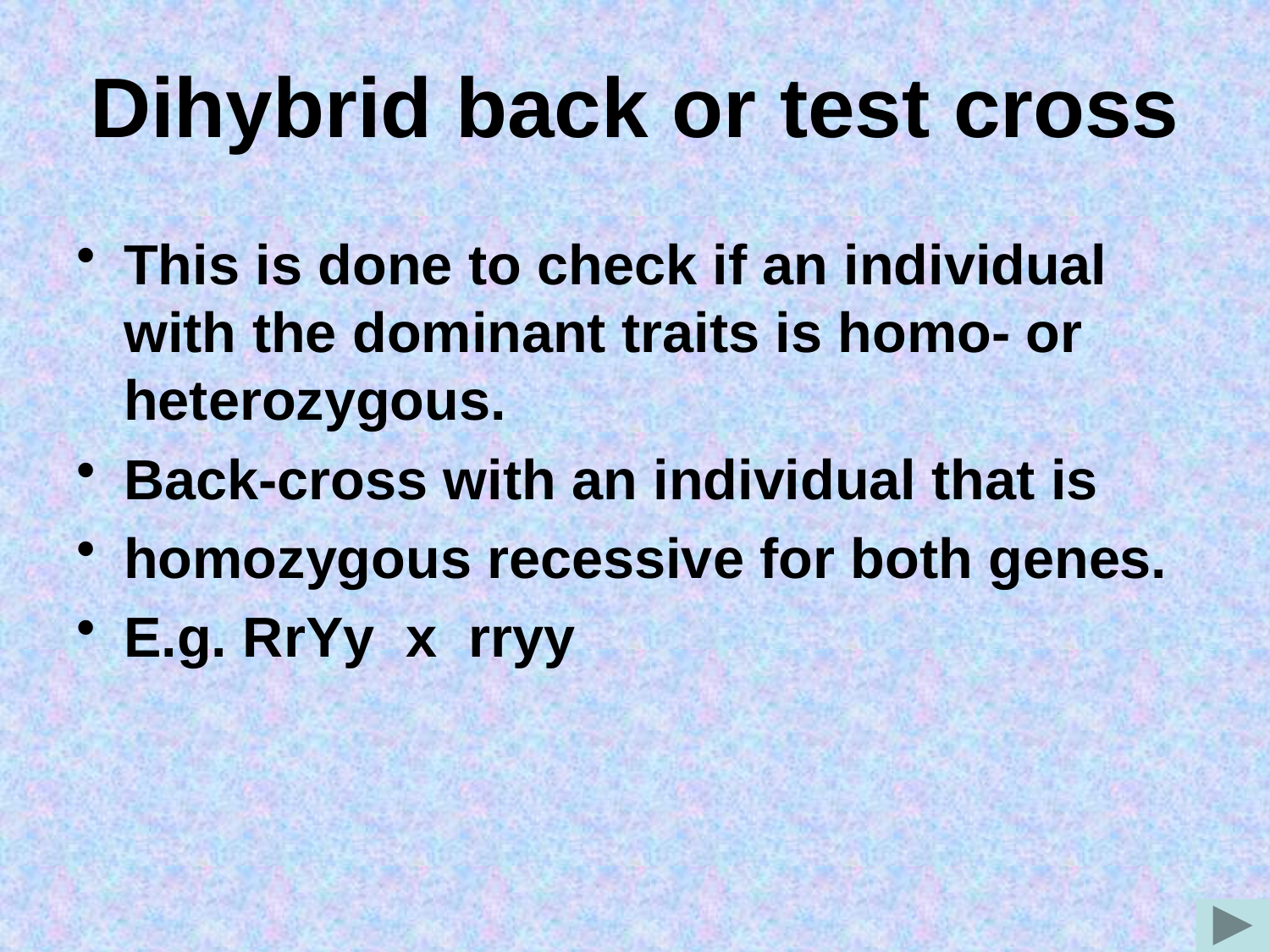

# Dihybrid back or test cross
This is done to check if an individual with the dominant traits is homo- or heterozygous.
Back-cross with an individual that is
homozygous recessive for both genes.
E.g. RrYy  x  rryy